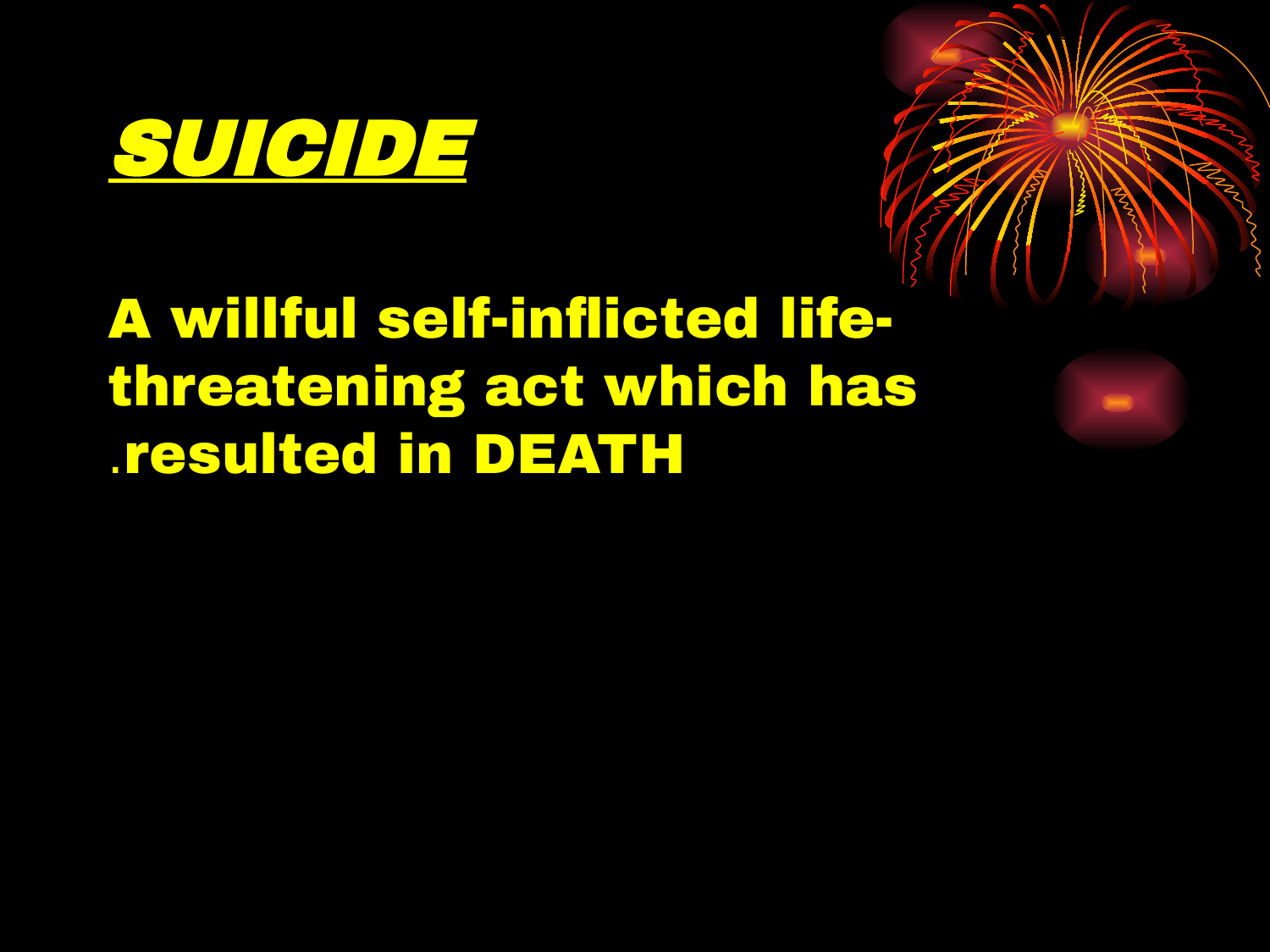

# SUICIDE
  A willful self-inflicted life-threatening act which has resulted in DEATH.